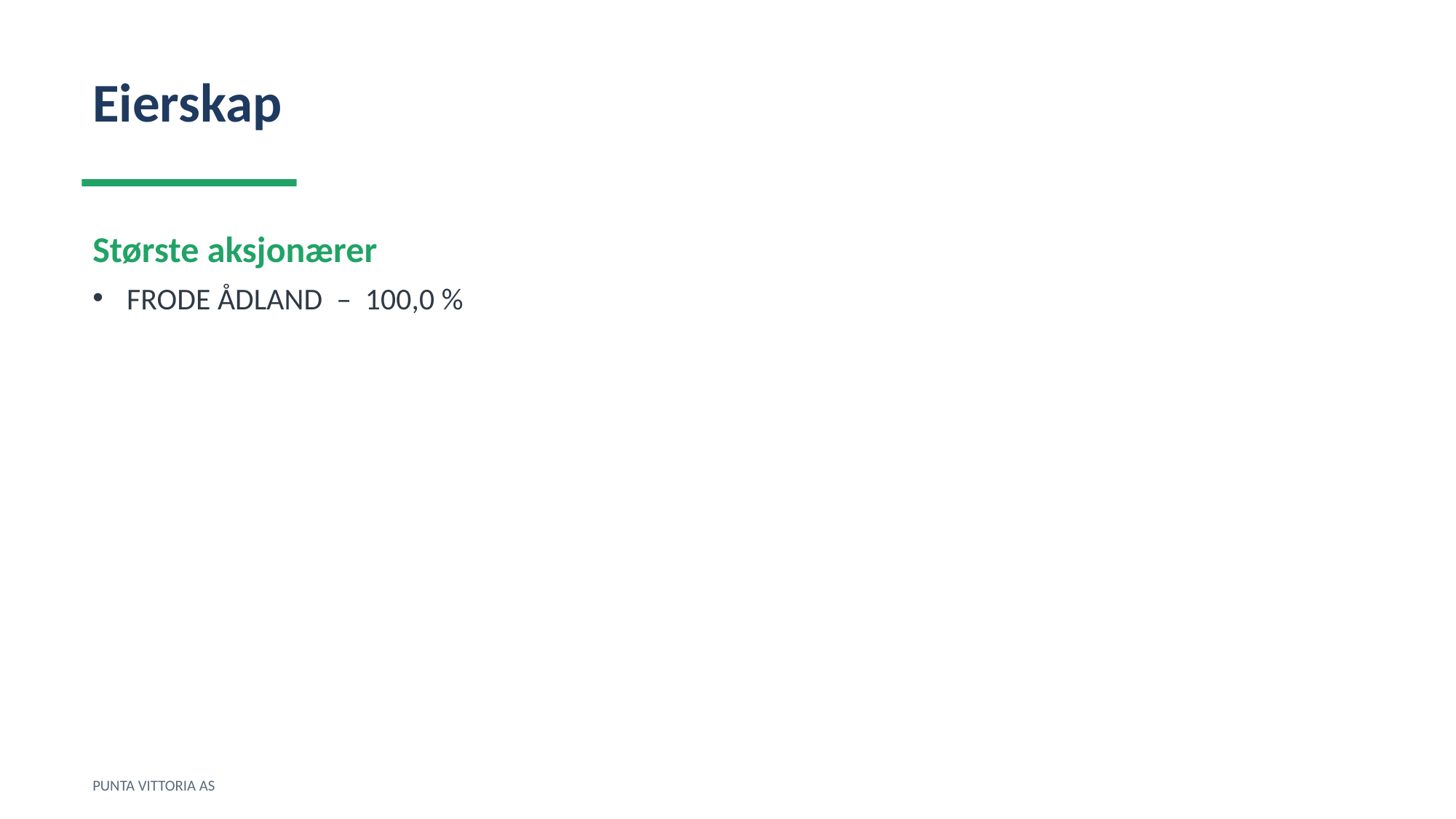

Eierskap

Største aksjonærer
FRODE ÅDLAND  –  100,0 %
PUNTA VITTORIA AS